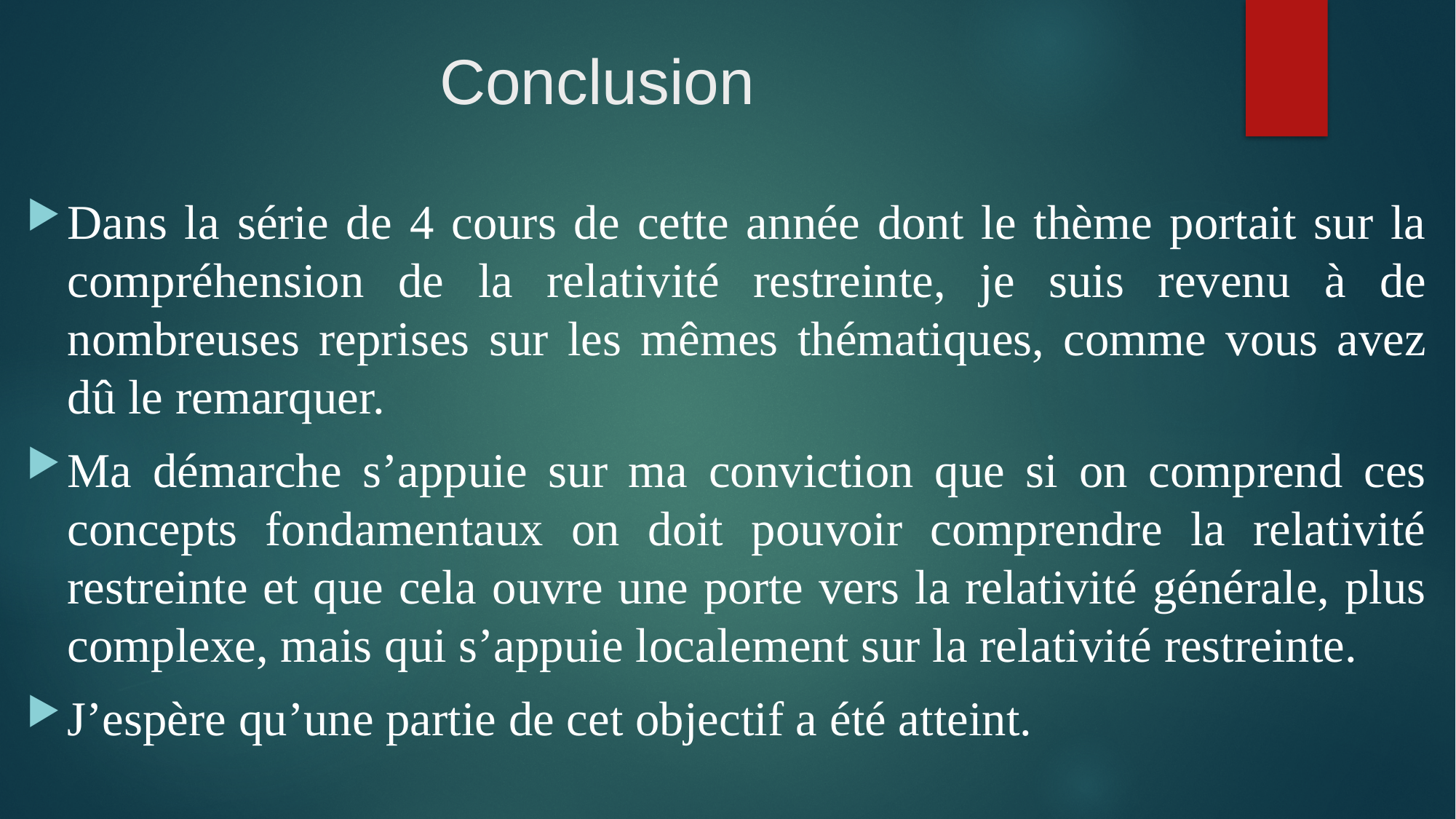

# Conclusion
Dans la série de 4 cours de cette année dont le thème portait sur la compréhension de la relativité restreinte, je suis revenu à de nombreuses reprises sur les mêmes thématiques, comme vous avez dû le remarquer.
Ma démarche s’appuie sur ma conviction que si on comprend ces concepts fondamentaux on doit pouvoir comprendre la relativité restreinte et que cela ouvre une porte vers la relativité générale, plus complexe, mais qui s’appuie localement sur la relativité restreinte.
J’espère qu’une partie de cet objectif a été atteint.